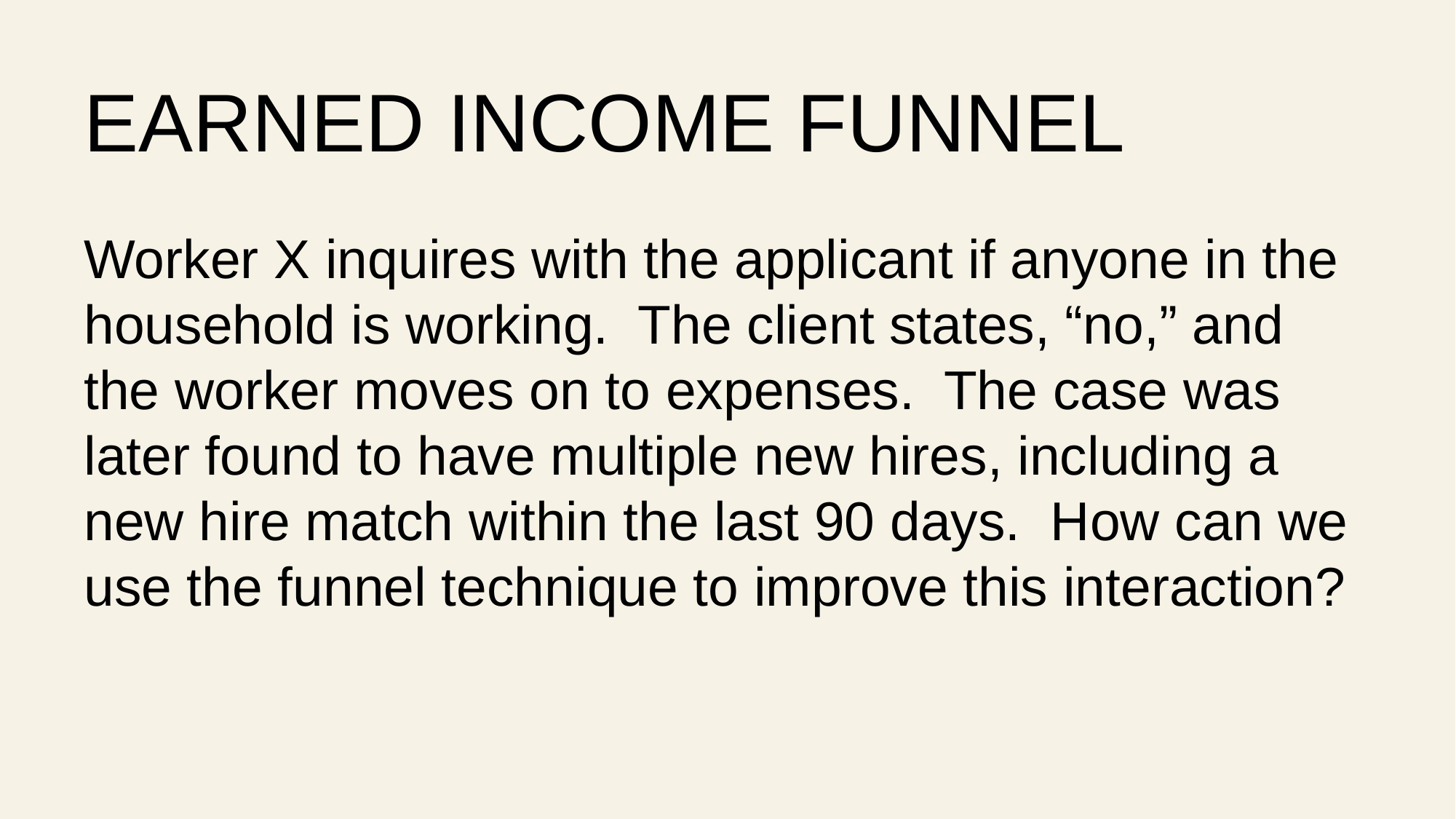

# Earned Income Funnel
Worker X inquires with the applicant if anyone in the household is working.  The client states, “no,” and the worker moves on to expenses.  The case was later found to have multiple new hires, including a new hire match within the last 90 days.  How can we use the funnel technique to improve this interaction?